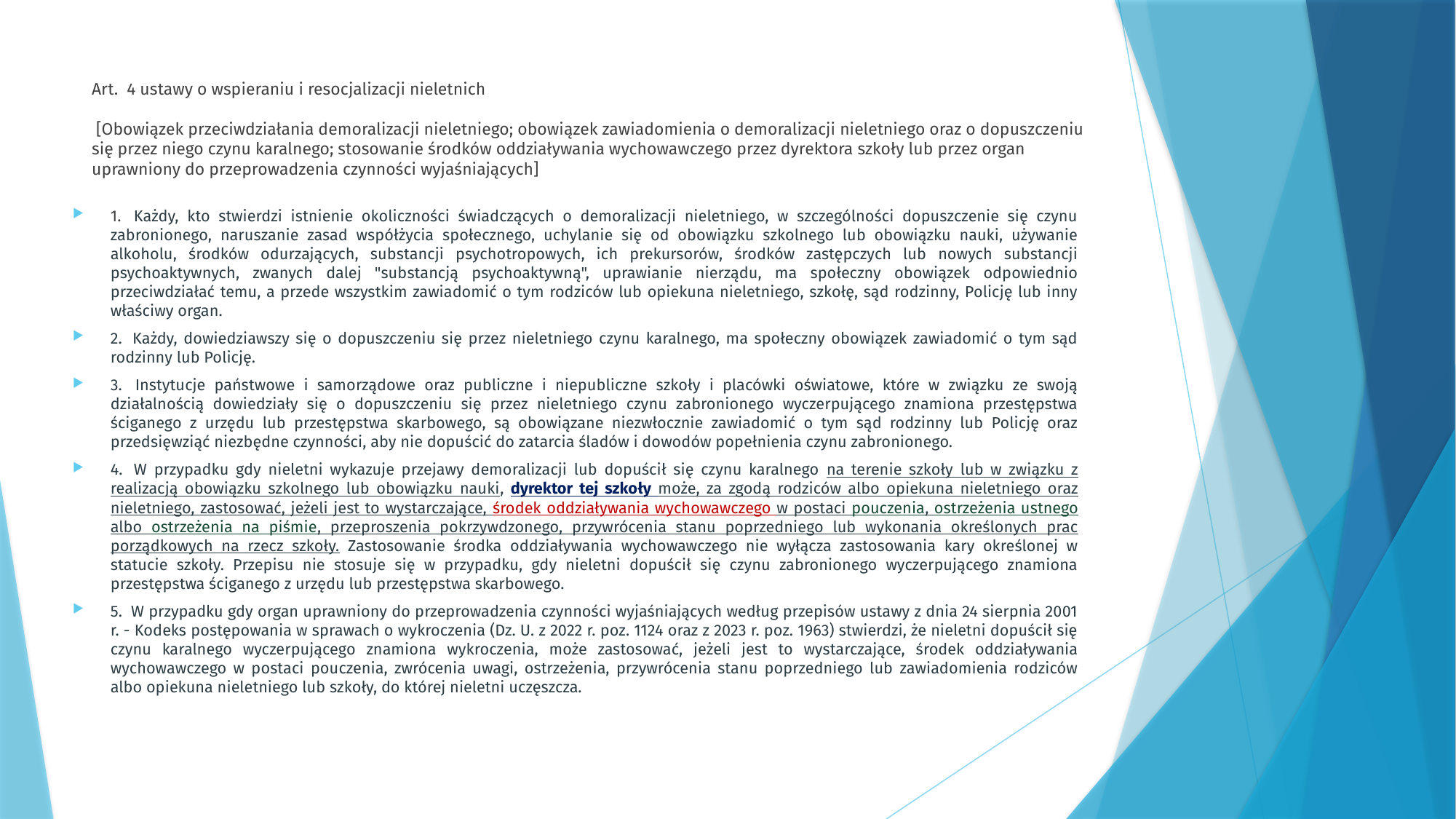

# Art.  4 ustawy o wspieraniu i resocjalizacji nieletnich [Obowiązek przeciwdziałania demoralizacji nieletniego; obowiązek zawiadomienia o demoralizacji nieletniego oraz o dopuszczeniu się przez niego czynu karalnego; stosowanie środków oddziaływania wychowawczego przez dyrektora szkoły lub przez organ uprawniony do przeprowadzenia czynności wyjaśniających]
1.  Każdy, kto stwierdzi istnienie okoliczności świadczących o demoralizacji nieletniego, w szczególności dopuszczenie się czynu zabronionego, naruszanie zasad współżycia społecznego, uchylanie się od obowiązku szkolnego lub obowiązku nauki, używanie alkoholu, środków odurzających, substancji psychotropowych, ich prekursorów, środków zastępczych lub nowych substancji psychoaktywnych, zwanych dalej "substancją psychoaktywną", uprawianie nierządu, ma społeczny obowiązek odpowiednio przeciwdziałać temu, a przede wszystkim zawiadomić o tym rodziców lub opiekuna nieletniego, szkołę, sąd rodzinny, Policję lub inny właściwy organ.
2.  Każdy, dowiedziawszy się o dopuszczeniu się przez nieletniego czynu karalnego, ma społeczny obowiązek zawiadomić o tym sąd rodzinny lub Policję.
3.  Instytucje państwowe i samorządowe oraz publiczne i niepubliczne szkoły i placówki oświatowe, które w związku ze swoją działalnością dowiedziały się o dopuszczeniu się przez nieletniego czynu zabronionego wyczerpującego znamiona przestępstwa ściganego z urzędu lub przestępstwa skarbowego, są obowiązane niezwłocznie zawiadomić o tym sąd rodzinny lub Policję oraz przedsięwziąć niezbędne czynności, aby nie dopuścić do zatarcia śladów i dowodów popełnienia czynu zabronionego.
4.  W przypadku gdy nieletni wykazuje przejawy demoralizacji lub dopuścił się czynu karalnego na terenie szkoły lub w związku z realizacją obowiązku szkolnego lub obowiązku nauki, dyrektor tej szkoły może, za zgodą rodziców albo opiekuna nieletniego oraz nieletniego, zastosować, jeżeli jest to wystarczające, środek oddziaływania wychowawczego w postaci pouczenia, ostrzeżenia ustnego albo ostrzeżenia na piśmie, przeproszenia pokrzywdzonego, przywrócenia stanu poprzedniego lub wykonania określonych prac porządkowych na rzecz szkoły. Zastosowanie środka oddziaływania wychowawczego nie wyłącza zastosowania kary określonej w statucie szkoły. Przepisu nie stosuje się w przypadku, gdy nieletni dopuścił się czynu zabronionego wyczerpującego znamiona przestępstwa ściganego z urzędu lub przestępstwa skarbowego.
5.  W przypadku gdy organ uprawniony do przeprowadzenia czynności wyjaśniających według przepisów ustawy z dnia 24 sierpnia 2001 r. - Kodeks postępowania w sprawach o wykroczenia (Dz. U. z 2022 r. poz. 1124 oraz z 2023 r. poz. 1963) stwierdzi, że nieletni dopuścił się czynu karalnego wyczerpującego znamiona wykroczenia, może zastosować, jeżeli jest to wystarczające, środek oddziaływania wychowawczego w postaci pouczenia, zwrócenia uwagi, ostrzeżenia, przywrócenia stanu poprzedniego lub zawiadomienia rodziców albo opiekuna nieletniego lub szkoły, do której nieletni uczęszcza.